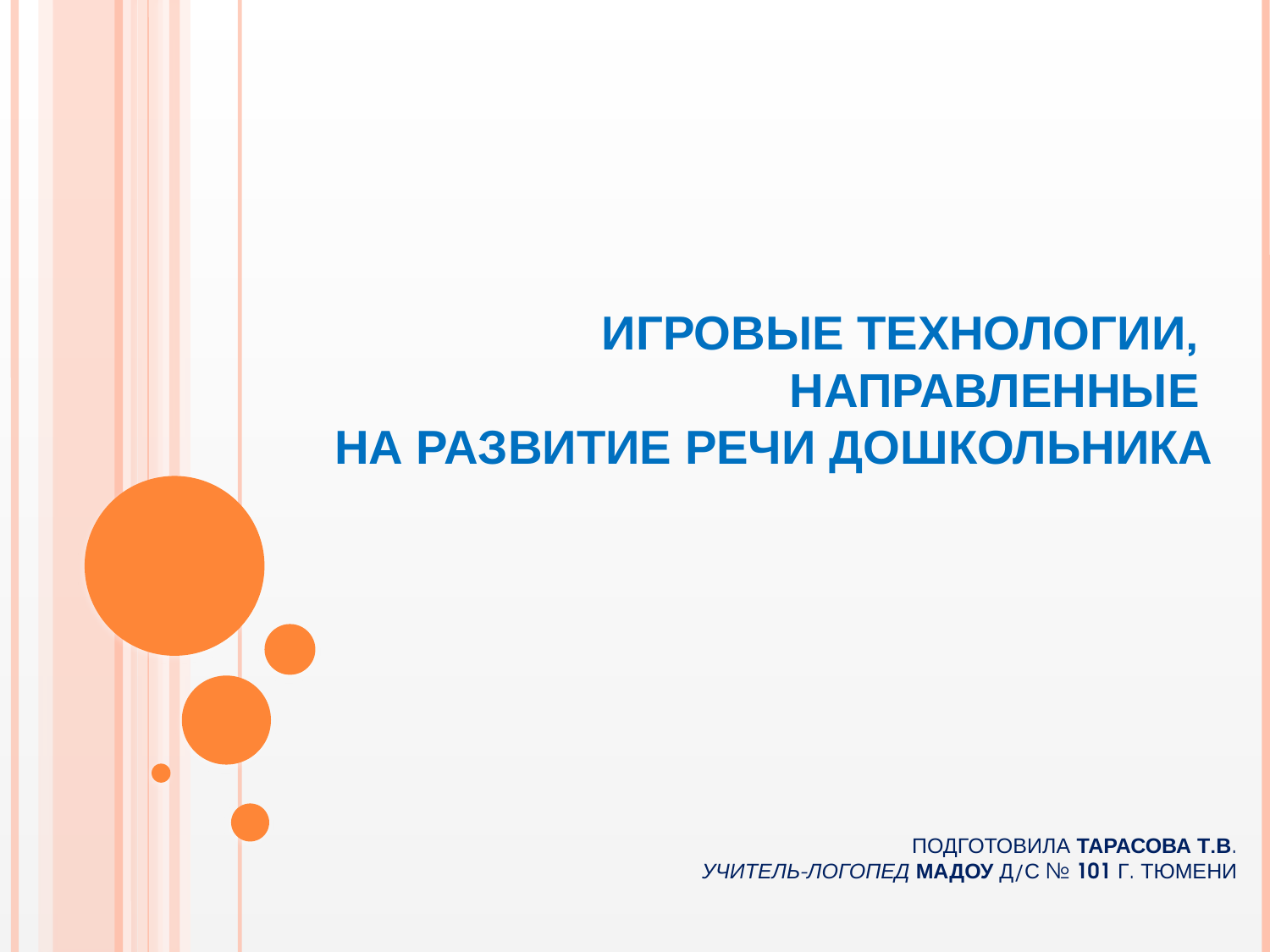

# Игровые технологии, направленные на развитие речи дошкольника
подготовила Тарасова Т.В.
учитель-логопед МАДОУ д/с № 101 г. Тюмени